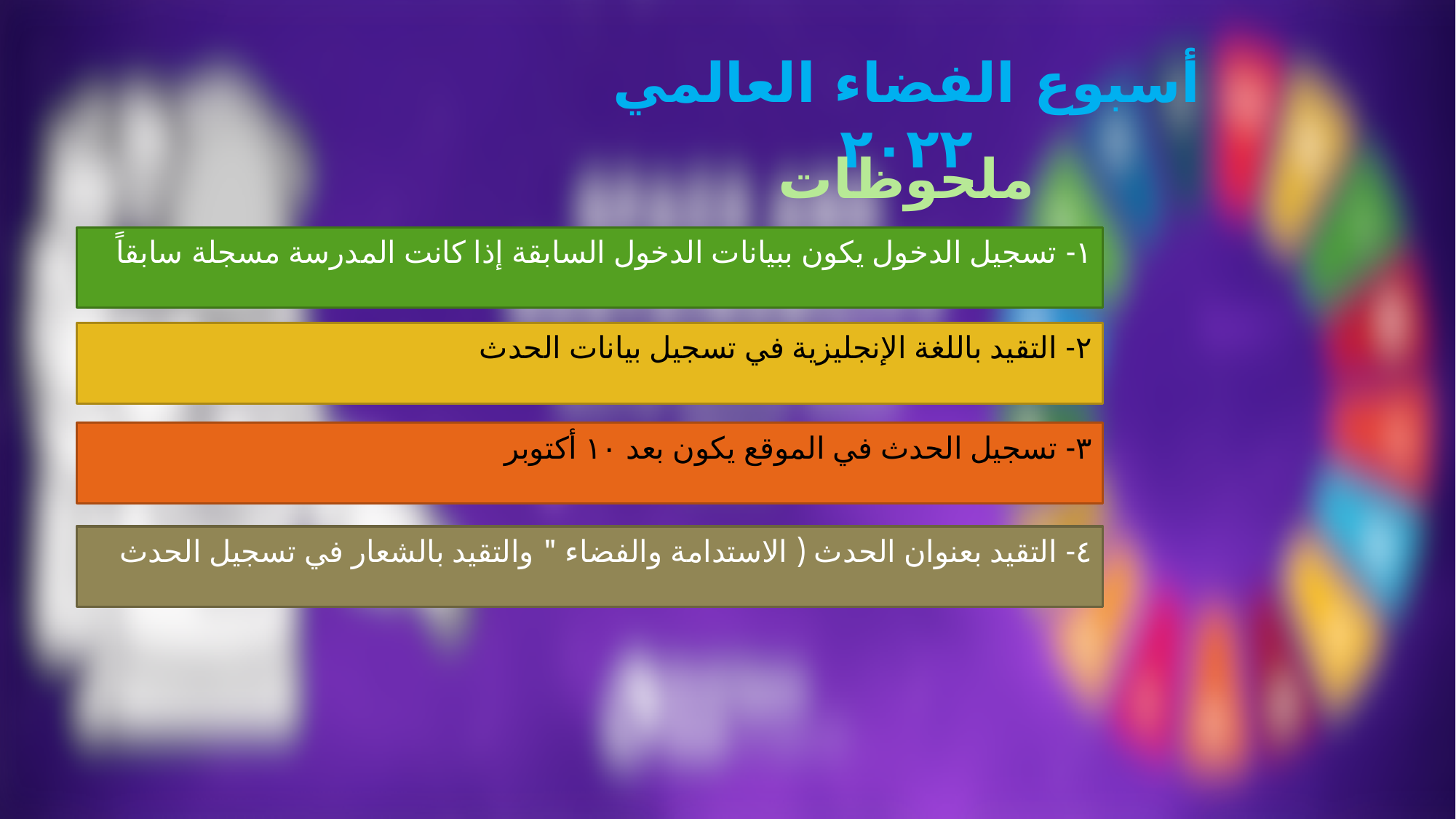

أسبوع الفضاء العالمي ٢٠٢٢
ملحوظات مهمة
١- تسجيل الدخول يكون ببيانات الدخول السابقة إذا كانت المدرسة مسجلة سابقاً
٢- التقيد باللغة الإنجليزية في تسجيل بيانات الحدث
٣- تسجيل الحدث في الموقع يكون بعد ١٠ أكتوبر
٤- التقيد بعنوان الحدث ( الاستدامة والفضاء " والتقيد بالشعار في تسجيل الحدث